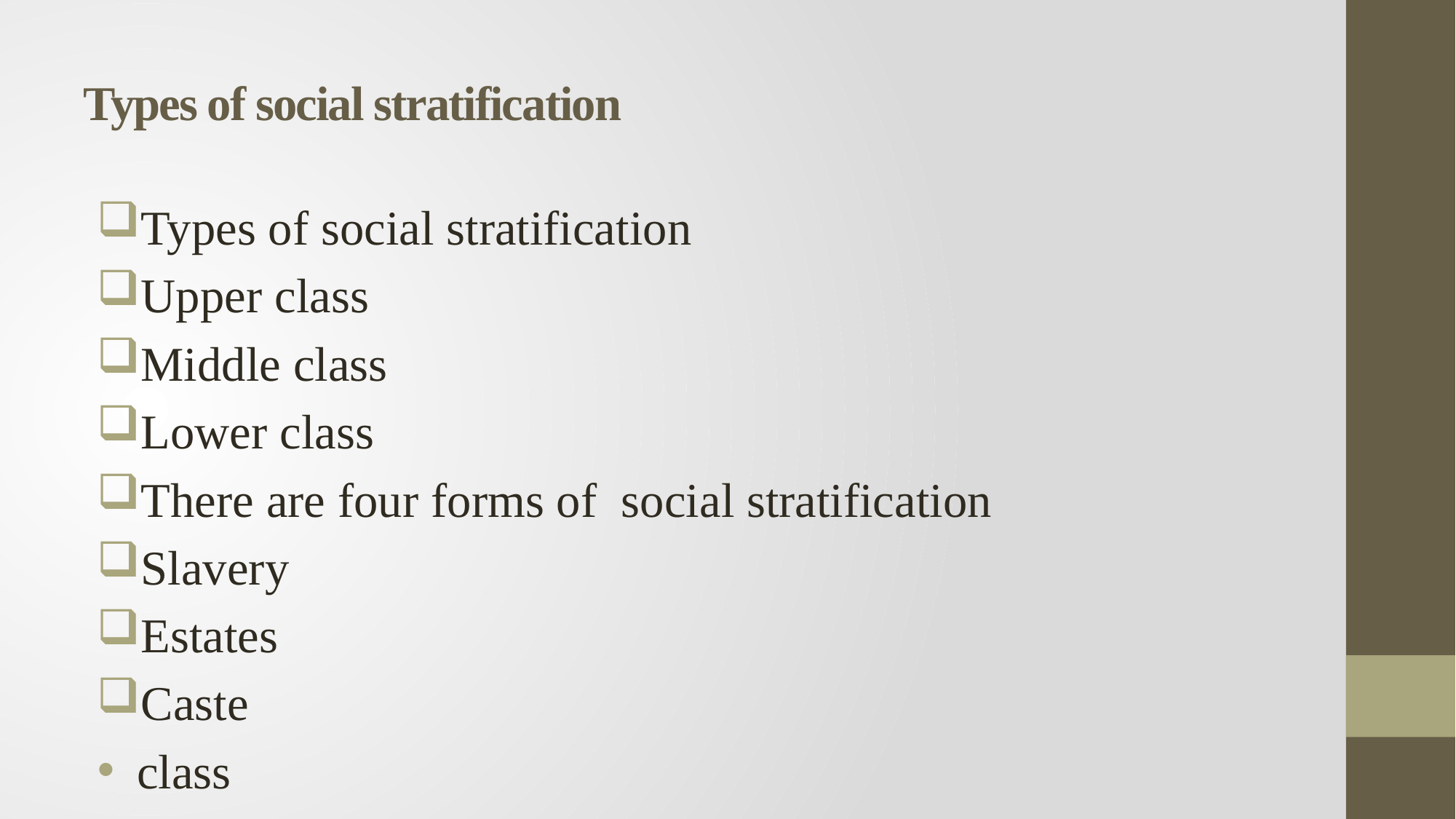

# Types of social stratification
Types of social stratification
Upper class
Middle class
Lower class
There are four forms of  social stratification
Slavery
Estates
Caste
 class